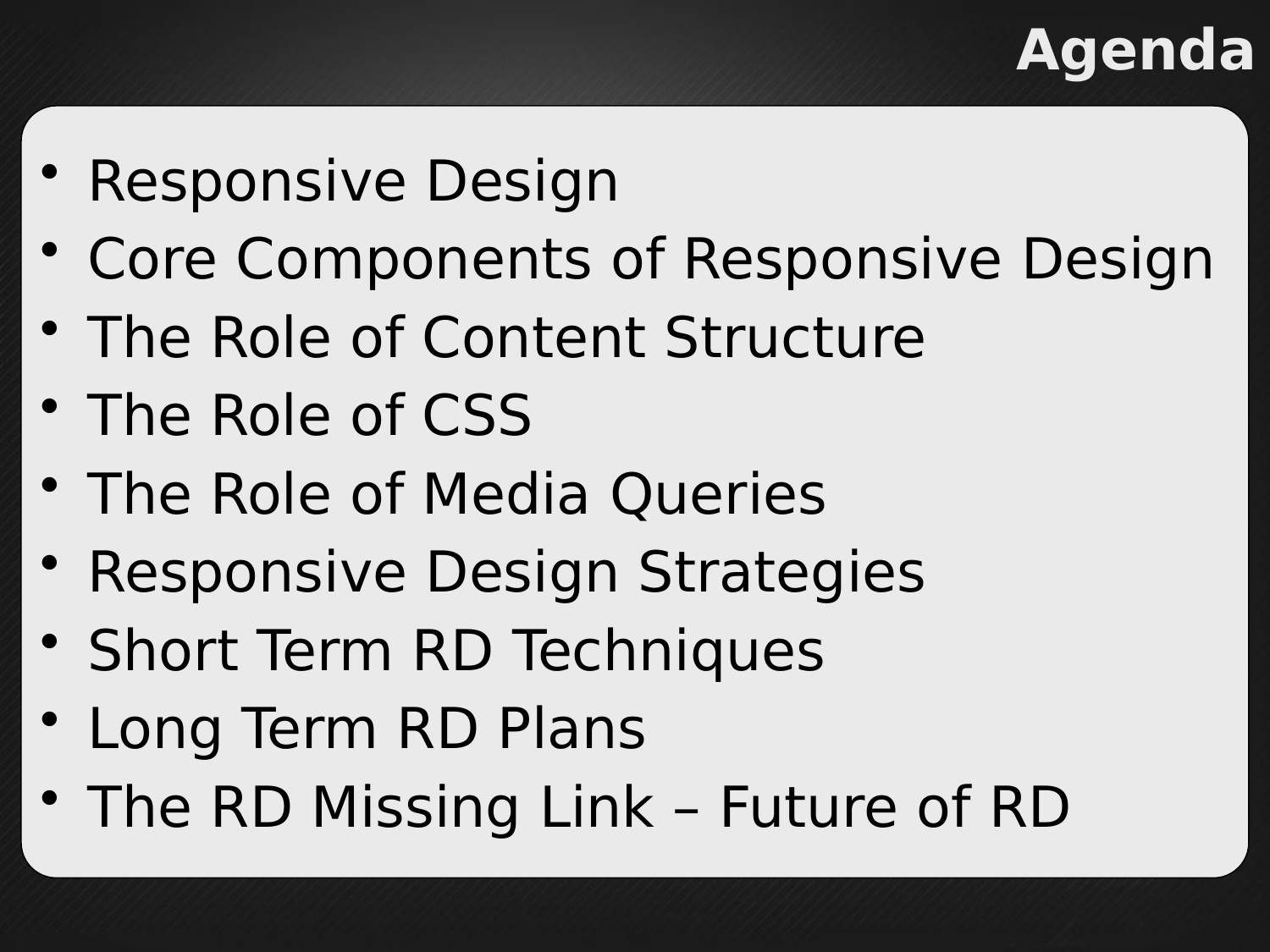

# Agenda
Responsive Design
Core Components of Responsive Design
The Role of Content Structure
The Role of CSS
The Role of Media Queries
Responsive Design Strategies
Short Term RD Techniques
Long Term RD Plans
The RD Missing Link – Future of RD